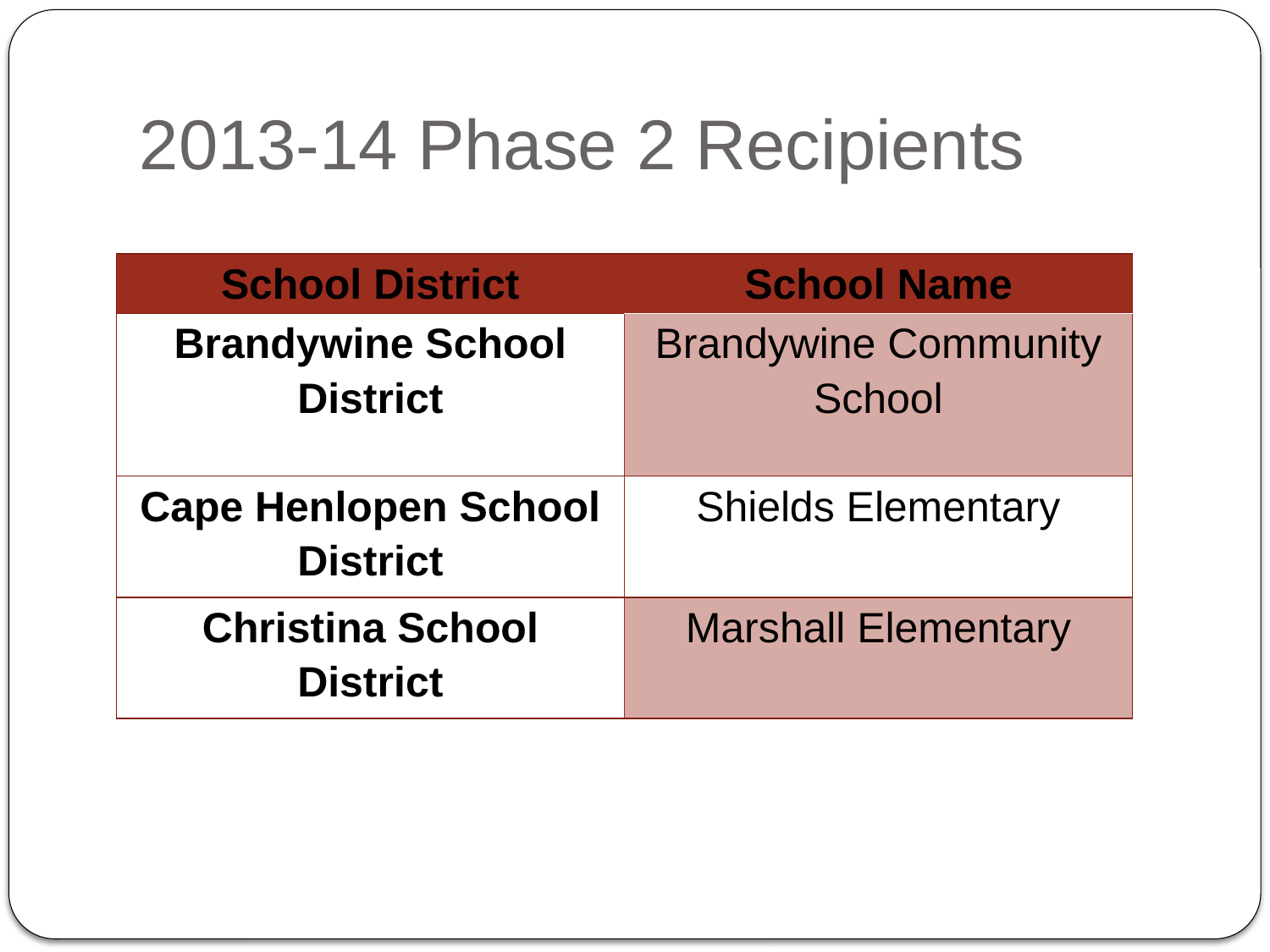

# 2013-14 Phase 2 Recipients
| School District | School Name |
| --- | --- |
| Brandywine School District | Brandywine Community School |
| Cape Henlopen School District | Shields Elementary |
| Christina School District | Marshall Elementary |